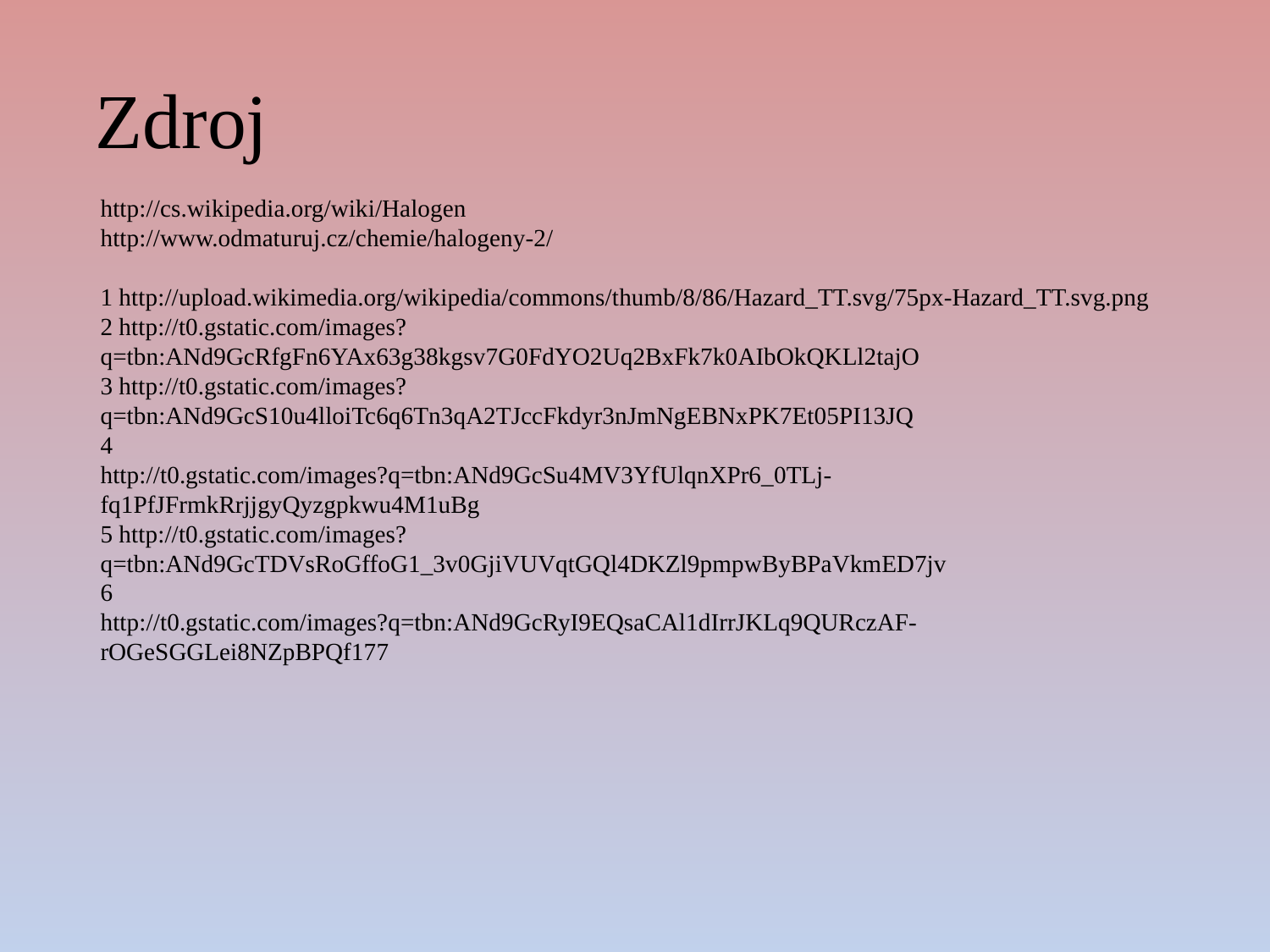

# Zdroj
http://cs.wikipedia.org/wiki/Halogen
http://www.odmaturuj.cz/chemie/halogeny-2/

1 http://upload.wikimedia.org/wikipedia/commons/thumb/8/86/Hazard_TT.svg/75px-Hazard_TT.svg.png
2 http://t0.gstatic.com/images?q=tbn:ANd9GcRfgFn6YAx63g38kgsv7G0FdYO2Uq2BxFk7k0AIbOkQKLl2tajO
3 http://t0.gstatic.com/images?q=tbn:ANd9GcS10u4lloiTc6q6Tn3qA2TJccFkdyr3nJmNgEBNxPK7Et05PI13JQ
4
http://t0.gstatic.com/images?q=tbn:ANd9GcSu4MV3YfUlqnXPr6_0TLj-fq1PfJFrmkRrjjgyQyzgpkwu4M1uBg
5 http://t0.gstatic.com/images?q=tbn:ANd9GcTDVsRoGffoG1_3v0GjiVUVqtGQl4DKZl9pmpwByBPaVkmED7jv
6
http://t0.gstatic.com/images?q=tbn:ANd9GcRyI9EQsaCAl1dIrrJKLq9QURczAF-rOGeSGGLei8NZpBPQf177